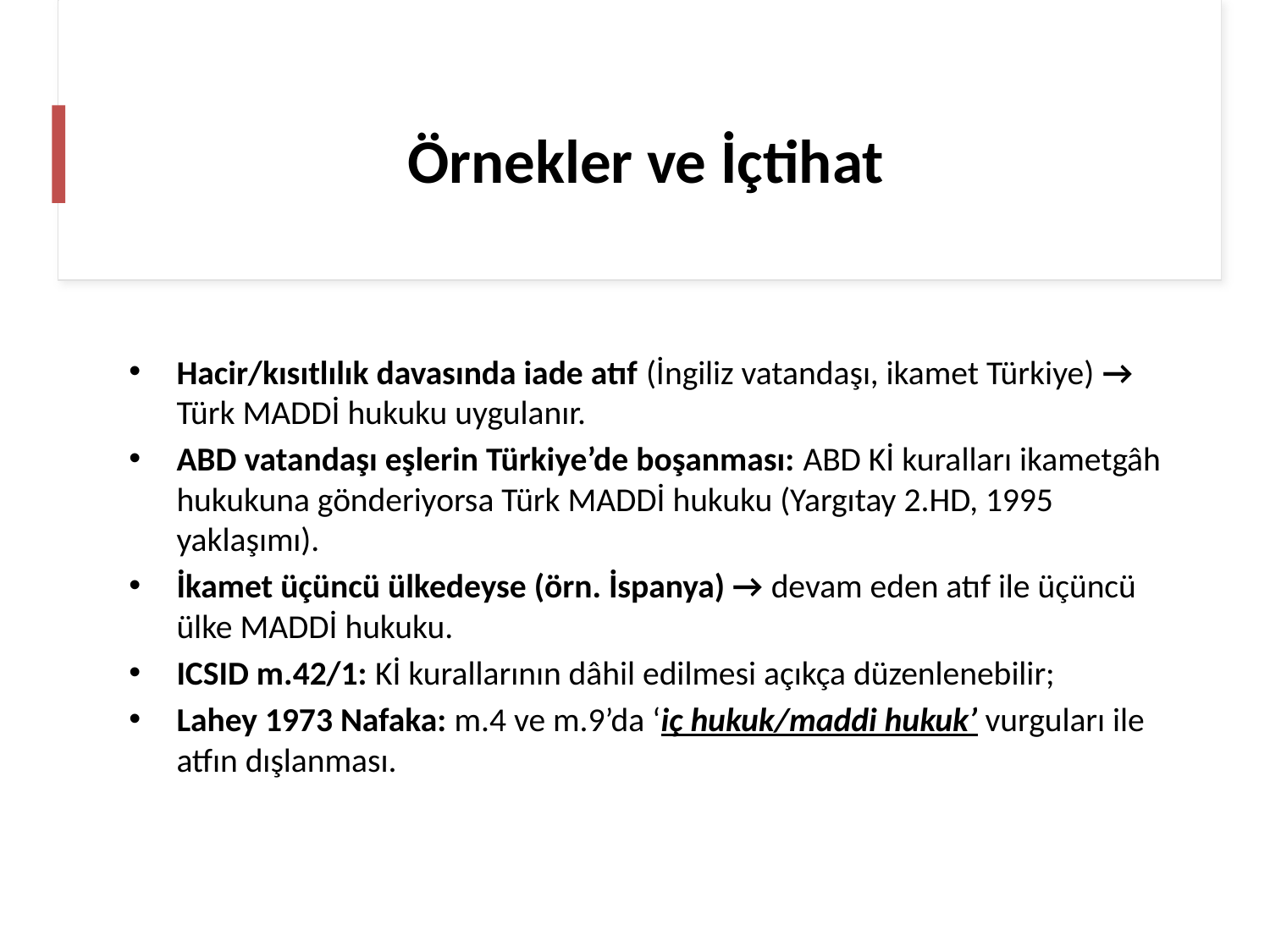

# Örnekler ve İçtihat

Hacir/kısıtlılık davasında iade atıf (İngiliz vatandaşı, ikamet Türkiye) → Türk MADDİ hukuku uygulanır.
ABD vatandaşı eşlerin Türkiye’de boşanması: ABD Kİ kuralları ikametgâh hukukuna gönderiyorsa Türk MADDİ hukuku (Yargıtay 2.HD, 1995 yaklaşımı).
İkamet üçüncü ülkedeyse (örn. İspanya) → devam eden atıf ile üçüncü ülke MADDİ hukuku.
ICSID m.42/1: Kİ kurallarının dâhil edilmesi açıkça düzenlenebilir;
Lahey 1973 Nafaka: m.4 ve m.9’da ‘iç hukuk/maddi hukuk’ vurguları ile atfın dışlanması.